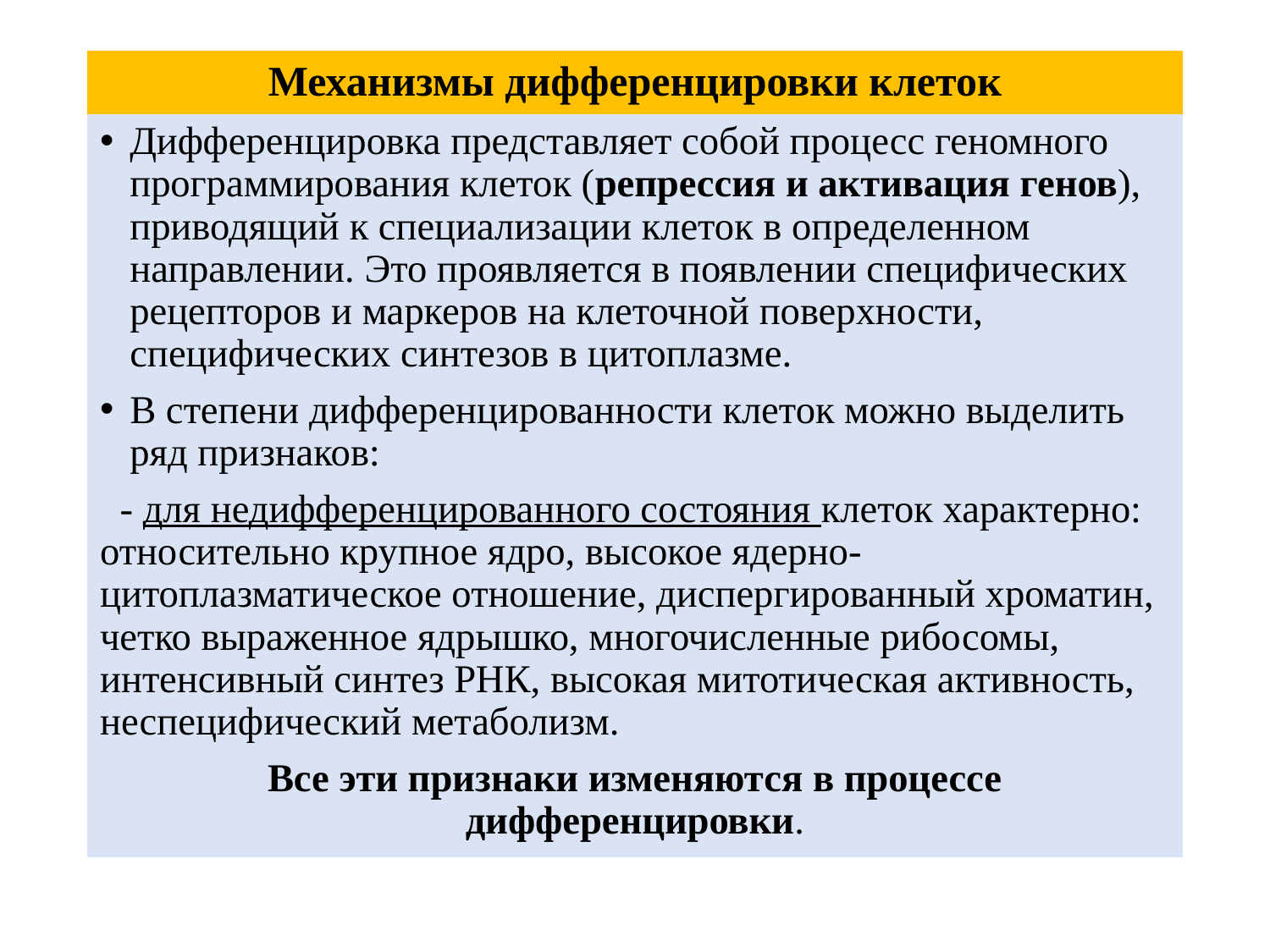

# Механизмы дифференцировки клеток
Дифференцировка представляет собой процесс геномного программирования клеток (репрессия и активация генов), приводящий к специализации клеток в определенном направлении. Это проявляется в появлении специфических рецепторов и маркеров на клеточной поверхности, специфических синтезов в цитоплазме.
В степени дифференцированности клеток можно выделить ряд признаков:
  - для недифференцированного состояния клеток характерно: относительно крупное ядро, высокое ядерно-цитоплазматическое отношение, диспергированный хроматин, четко выраженное ядрышко, многочисленные рибосомы, интенсивный синтез РНК, высокая митотическая активность, неспецифический метаболизм.
Все эти признаки изменяются в процессе дифференцировки.